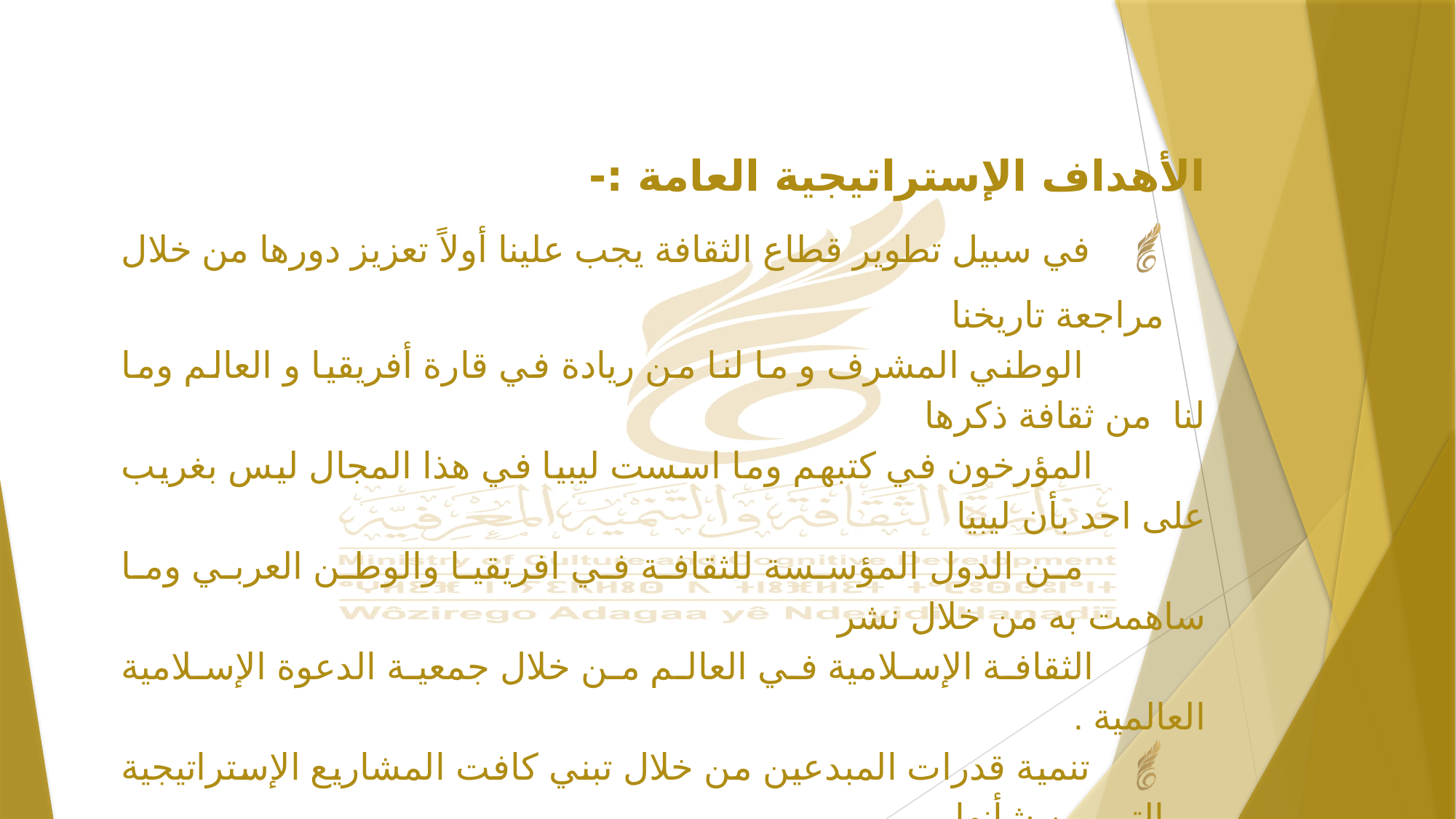

الأهداف الإستراتيجية العامة :-
في سبيل تطوير قطاع الثقافة يجب علينا أولاً تعزيز دورها من خلال مراجعة تاريخنا
            الوطني المشرف و ما لنا من ريادة في قارة أفريقيا و العالم وما لنا  من ثقافة ذكرها
           المؤرخون في كتبهم وما اسست ليبيا في هذا المجال ليس بغريب على احد بأن ليبيا
            من الدول المؤسسة للثقافة في افريقيا والوطن العربي وما ساهمت به من خلال نشر
           الثقافة الإسلامية في العالم من خلال جمعية الدعوة الإسلامية العالمية .
تنمية قدرات المبدعين من خلال تبني كافت المشاريع الإستراتيجية التي من شأنها
           الارتقاء بالجانب الإبداعي والثقافي والأدبي .
التعريف بالثقافة الليبية في كل المشاركات الدولية من خلال نشر الإصدارات الثقافية
            والأدبية والمطويات و الأفلام الوثائقية .
التواصل مع كافة المكونات الليبية و عدم تهميش أو إقصاء أحد .
دعم المؤلف الليبي و إعادة طباعة النسخ المهمة من الكتب الوطنية للكتاب الليبيين.